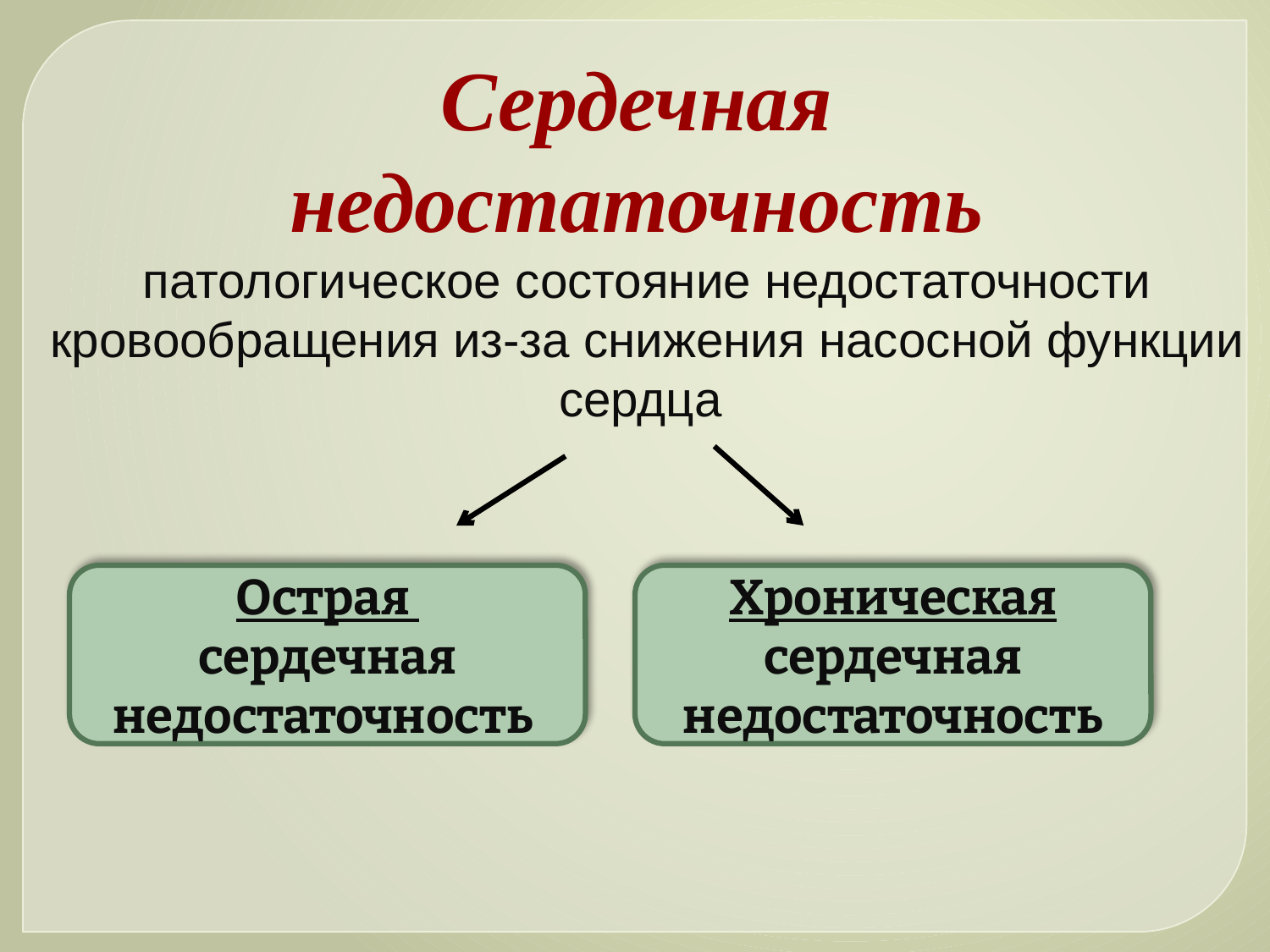

Сердечная
недостаточность
патологическое состояние недостаточности кровообращения из-за снижения насосной функции сердца
Острая
сердечная недостаточность
Хроническая сердечная недостаточность